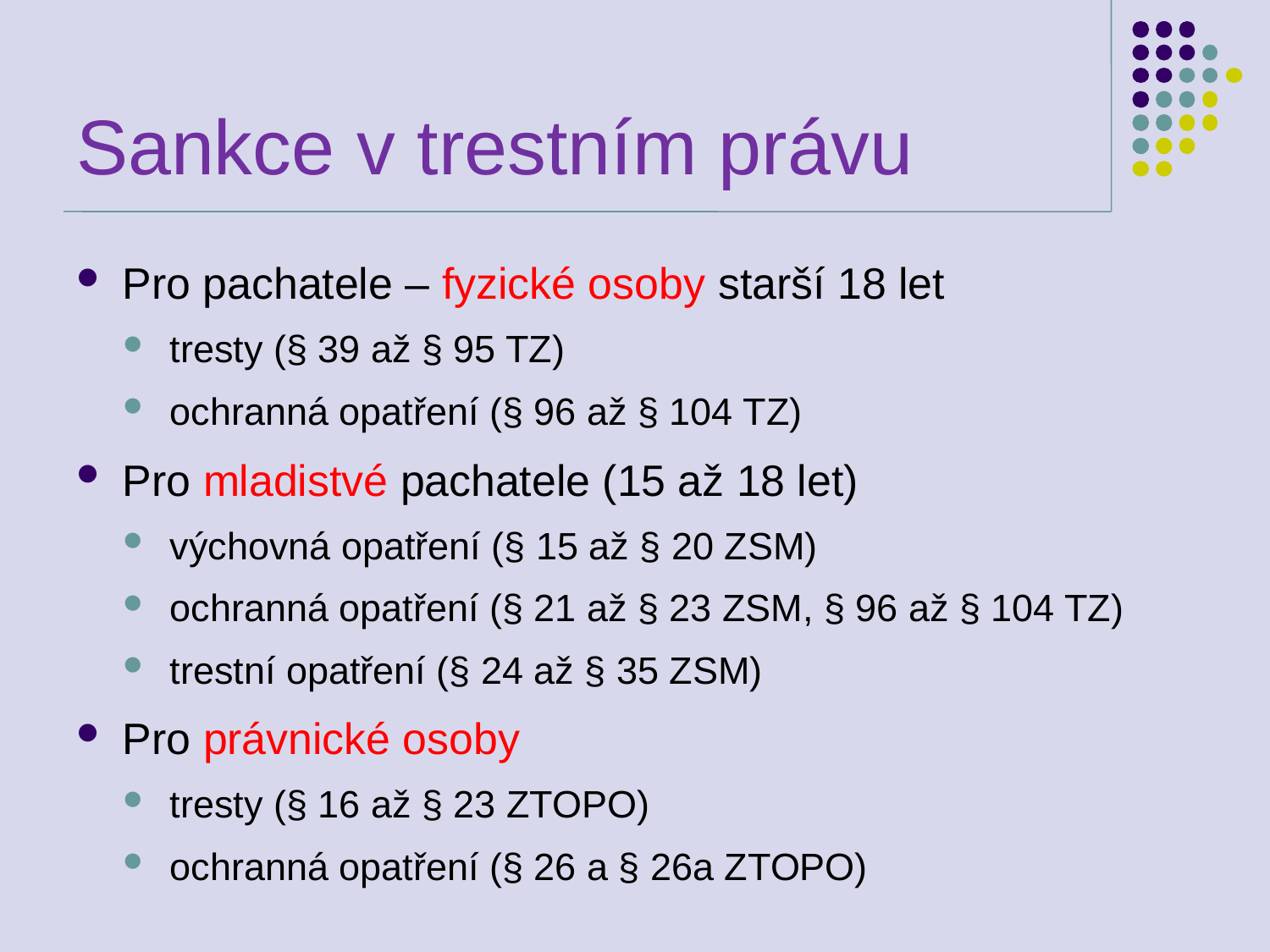

# Sankce v trestním právu
Pro pachatele – fyzické osoby starší 18 let
tresty (§ 39 až § 95 TZ)
ochranná opatření (§ 96 až § 104 TZ)
Pro mladistvé pachatele (15 až 18 let)
výchovná opatření (§ 15 až § 20 ZSM)
ochranná opatření (§ 21 až § 23 ZSM, § 96 až § 104 TZ)
trestní opatření (§ 24 až § 35 ZSM)
Pro právnické osoby
tresty (§ 16 až § 23 ZTOPO)
ochranná opatření (§ 26 a § 26a ZTOPO)